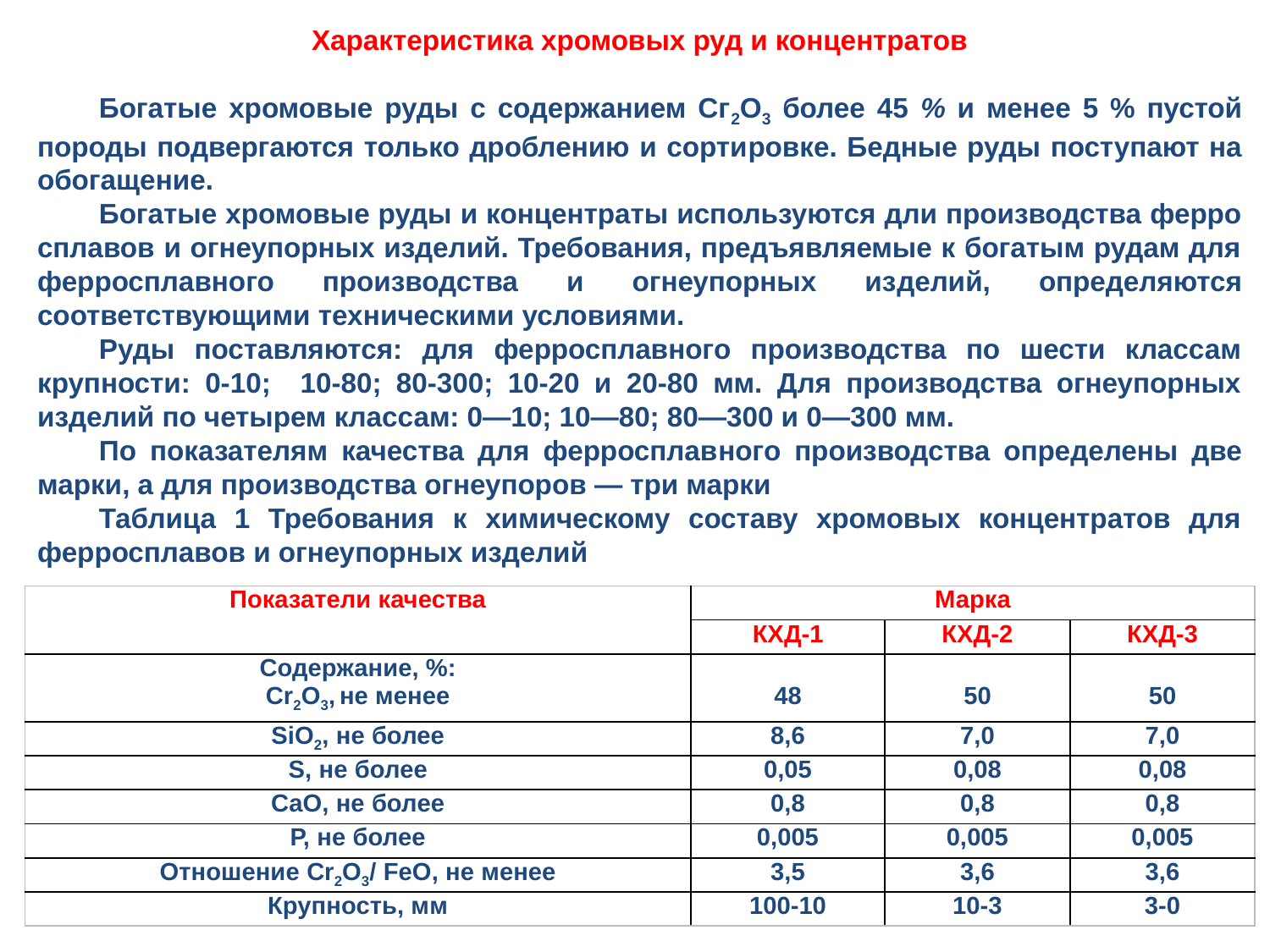

Характеристика хромовых руд и концентратов

Богатые хромовые руды с содержанием Сг2О3 более 45 % и менее 5 % пустой породы подвергаются только дроблению и сорти­ровке. Бедные руды поступают на обогаще­ние.
Богатые хромовые руды и концентраты используются дли производства ферро­сплавов и огнеупорных изделий. Требования, предъявляемые к богатым рудам для ферро­сплавного производства и огнеупорных из­делий, определяются соответствующими тех­ническими условиями.
Руды поставляются: для ферросплавного производства по шести классам крупности: 0-10;  10-80; 80-300; 10-20 и 20-80 мм. Для производства огнеупорных изделий по четырем классам: 0—10; 10—80; 80—300 и 0—300 мм.
По показателям качества для ферросплав­ного производства определены две марки, а для производства огнеупоров — три марки
Таблица 1 Требования к химическому составу хромовых концентратов для ферросплавов и огнеупорных изделий
| Показатели качества | Марка |  |  |
| --- | --- | --- | --- |
|  | КХД-1 | КХД-2 | КХД-3 |
| Содержание, %: Cr2O3, не менее | 48 | 50 | 50 |
| SiO2, не более | 8,6 | 7,0 | 7,0 |
| S, не более | 0,05 | 0,08 | 0,08 |
| СаО, не более | 0,8 | 0,8 | 0,8 |
| Р, не более | 0,005 | 0,005 | 0,005 |
| Отношение Cr2O3/ FeO, не менее | 3,5 | 3,6 | 3,6 |
| Крупность, мм | 100-10 | 10-3 | 3-0 |